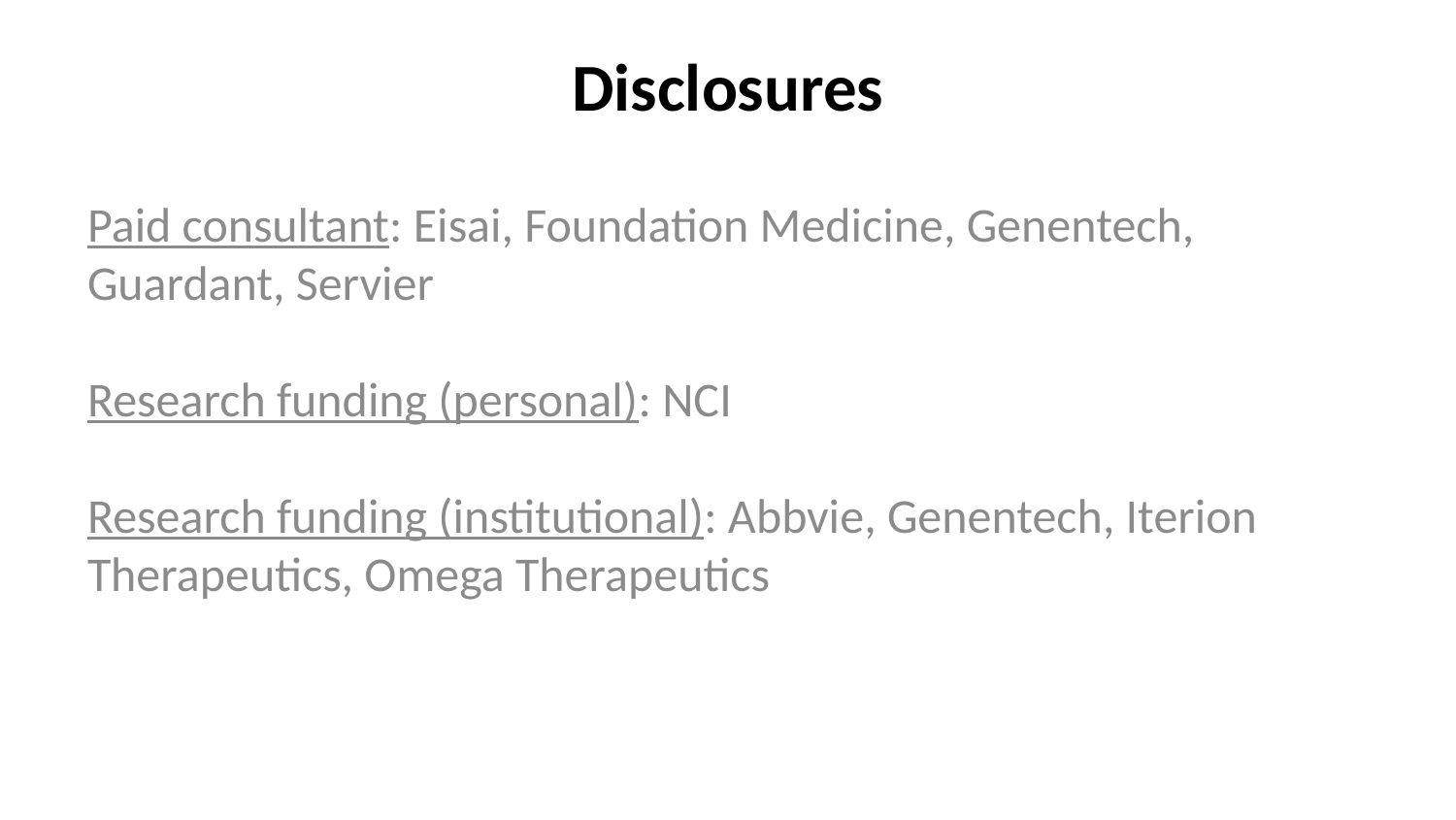

# Disclosures
Paid consultant: Eisai, Foundation Medicine, Genentech, Guardant, Servier

Research funding (personal): NCI

Research funding (institutional): Abbvie, Genentech, Iterion Therapeutics, Omega Therapeutics